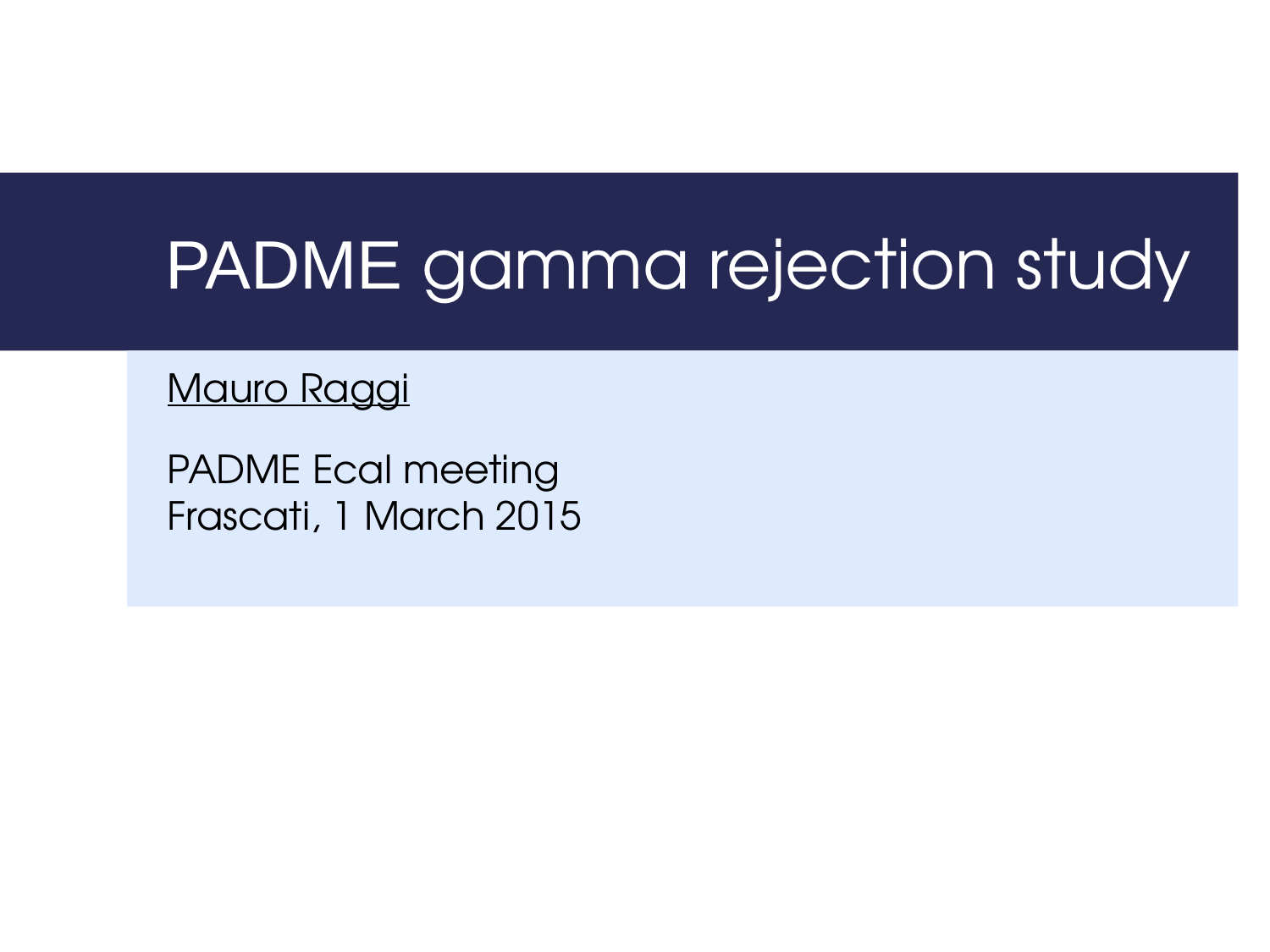

# PADME gamma rejection study
Mauro Raggi
PADME Ecal meeting
Frascati, 1 March 2015